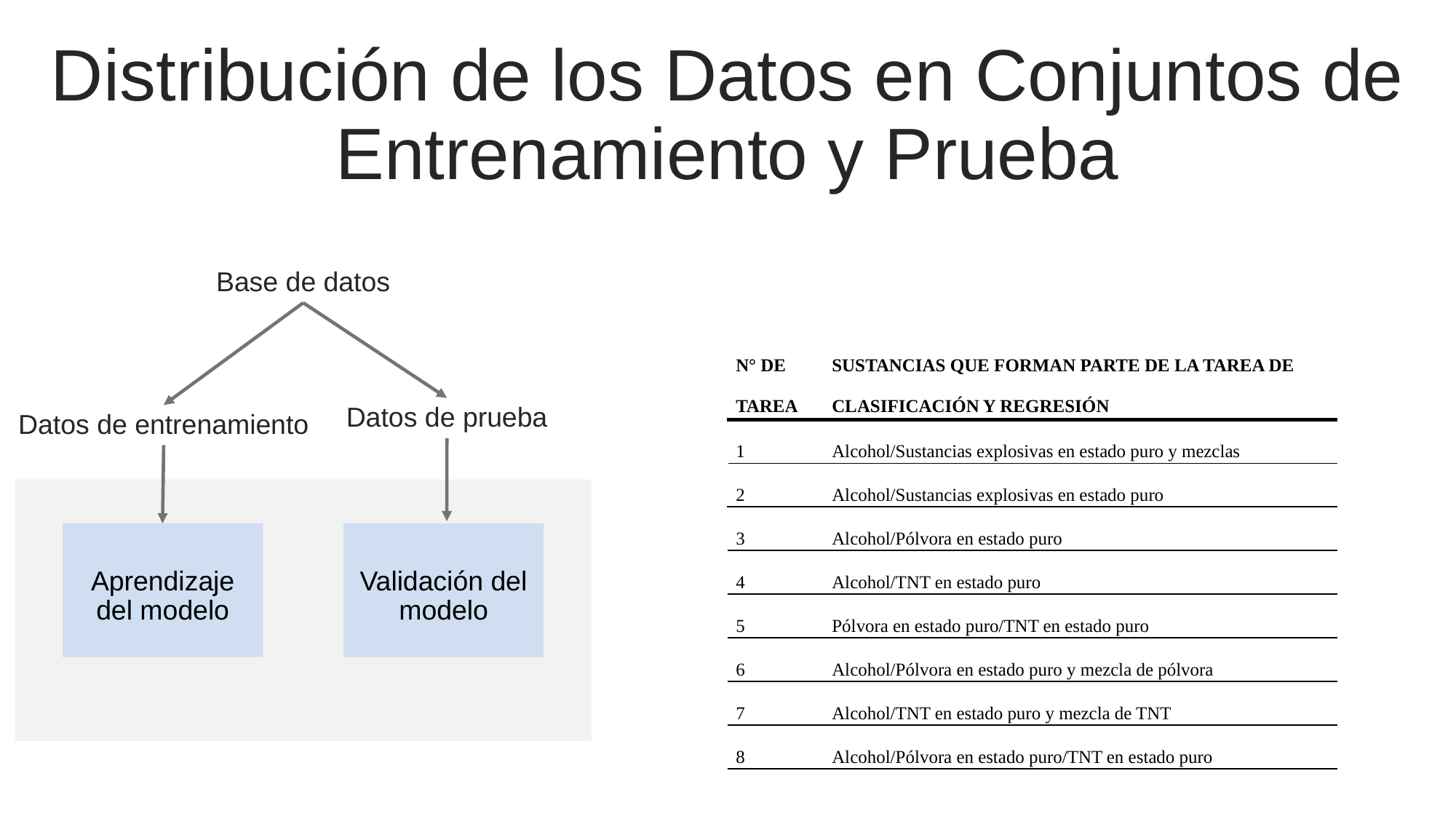

Distribución de los Datos en Conjuntos de Entrenamiento y Prueba
Base de datos
Datos de prueba
Datos de entrenamiento

Aprendizaje del modelo
Validación del modelo
| N° DE TAREA | SUSTANCIAS QUE FORMAN PARTE DE LA TAREA DE CLASIFICACIÓN Y REGRESIÓN |
| --- | --- |
| 1 | Alcohol/Sustancias explosivas en estado puro y mezclas |
| 2 | Alcohol/Sustancias explosivas en estado puro |
| 3 | Alcohol/Pólvora en estado puro |
| 4 | Alcohol/TNT en estado puro |
| 5 | Pólvora en estado puro/TNT en estado puro |
| 6 | Alcohol/Pólvora en estado puro y mezcla de pólvora |
| 7 | Alcohol/TNT en estado puro y mezcla de TNT |
| 8 | Alcohol/Pólvora en estado puro/TNT en estado puro |